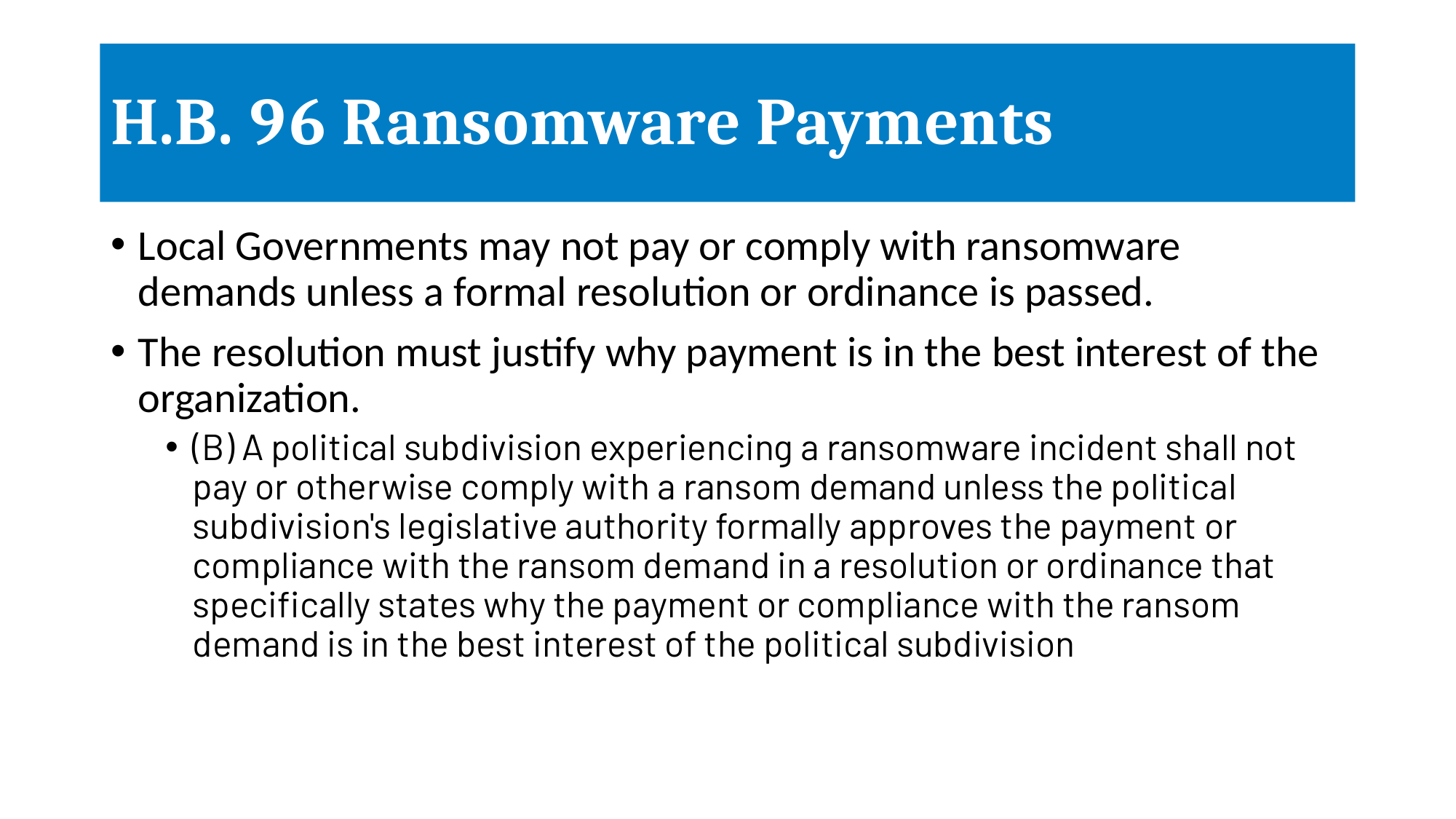

# H.B. 96 Ransomware Payments
Local Governments may not pay or comply with ransomware demands unless a formal resolution or ordinance is passed.
The resolution must justify why payment is in the best interest of the organization.
(B) A political subdivision experiencing a ransomware incident shall not pay or otherwise comply with a ransom demand unless the political subdivision's legislative authority formally approves the payment or compliance with the ransom demand in a resolution or ordinance that specifically states why the payment or compliance with the ransom demand is in the best interest of the political subdivision